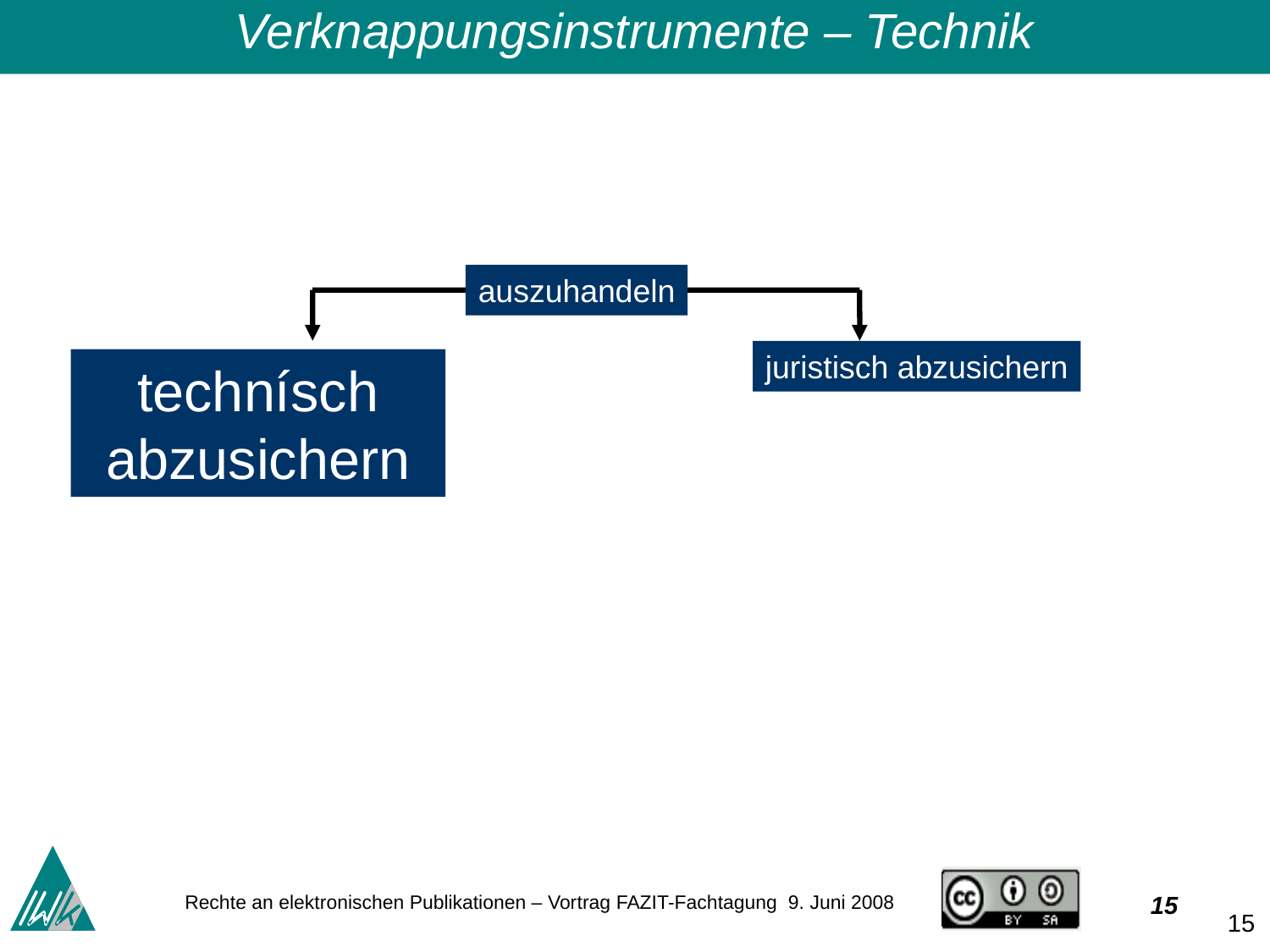

Verknappungsinstrumente – Technik
auszuhandeln

juristisch abzusichern
technísch abzusichern
15